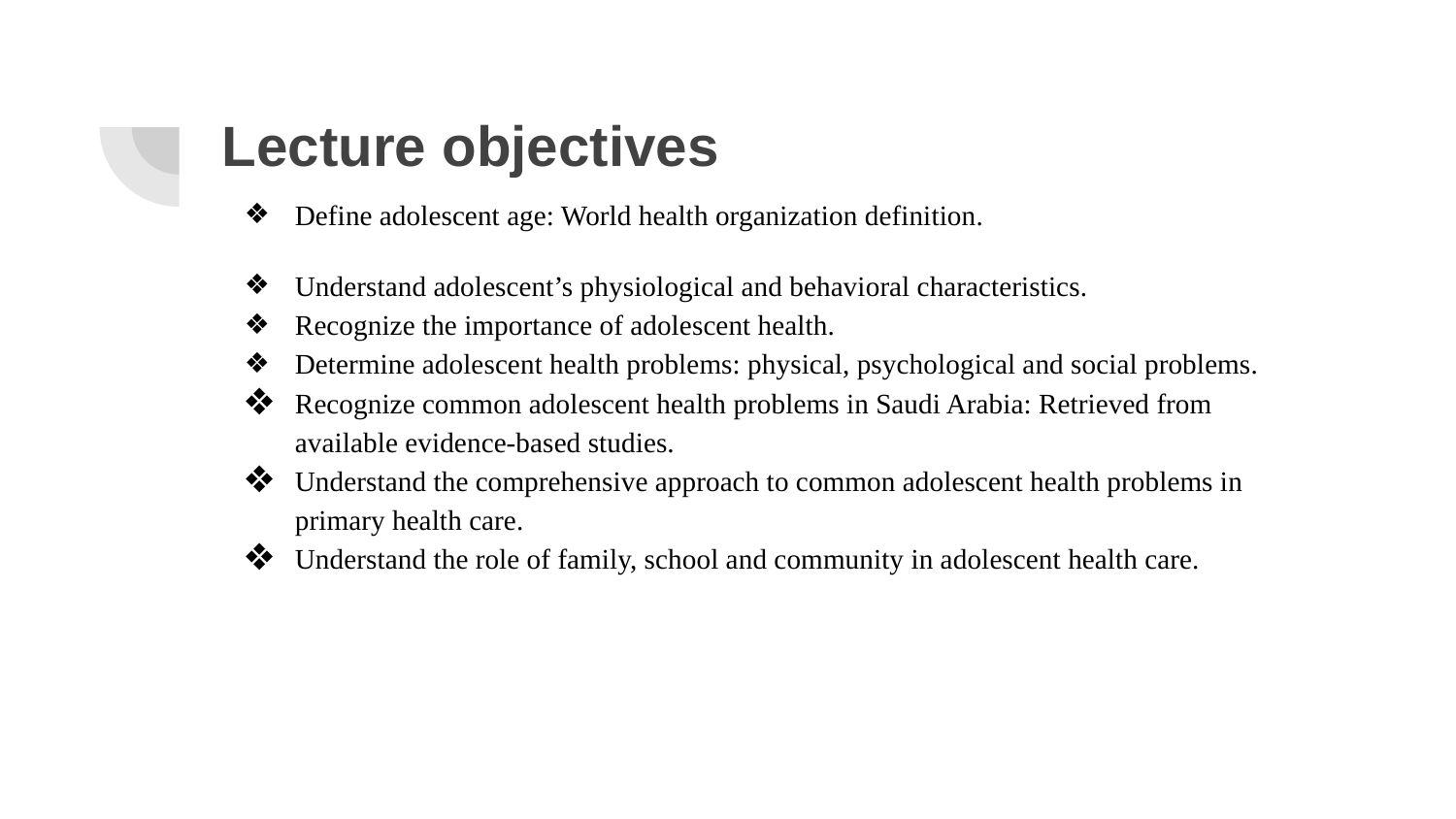

# Lecture objectives
Define adolescent age: World health organization definition.
Understand adolescent’s physiological and behavioral characteristics.
Recognize the importance of adolescent health.
Determine adolescent health problems: physical, psychological and social problems.
Recognize common adolescent health problems in Saudi Arabia: Retrieved from available evidence-based studies.
Understand the comprehensive approach to common adolescent health problems in primary health care.
Understand the role of family, school and community in adolescent health care.